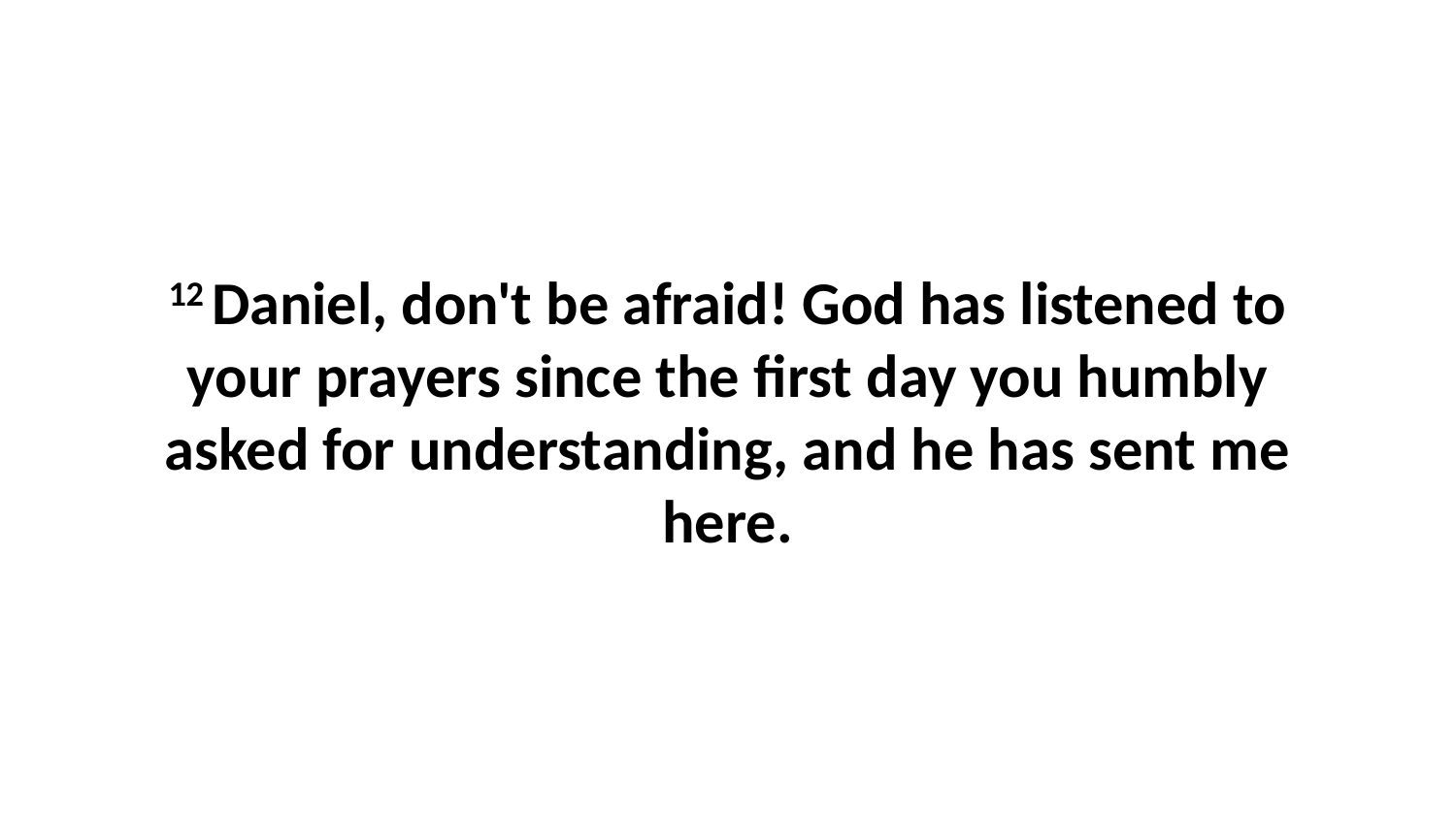

12 Daniel, don't be afraid! God has listened to your prayers since the first day you humbly asked for understanding, and he has sent me here.